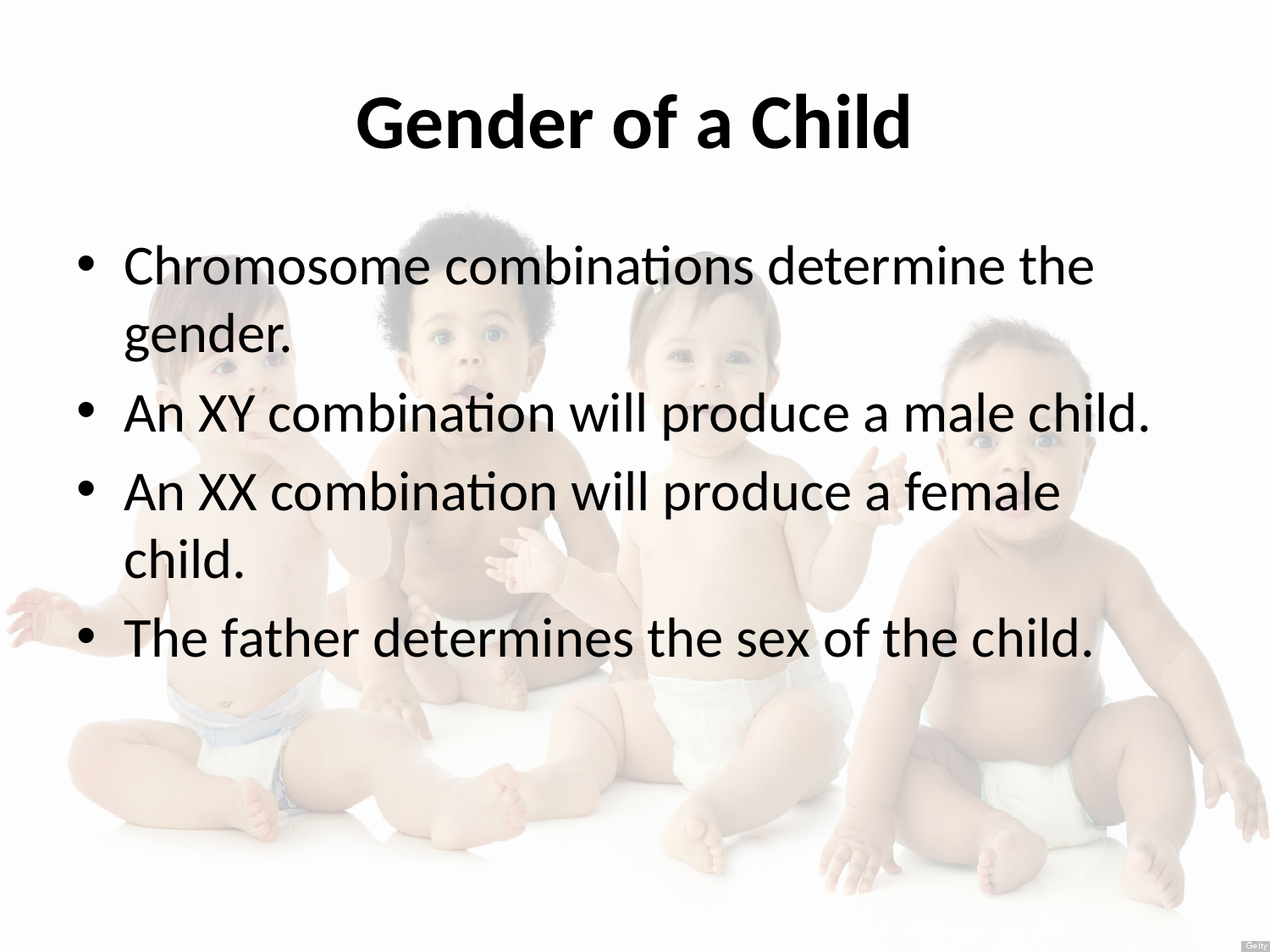

# Gender of a Child
Chromosome combinations determine the gender.
An XY combination will produce a male child.
An XX combination will produce a female child.
The father determines the sex of the child.